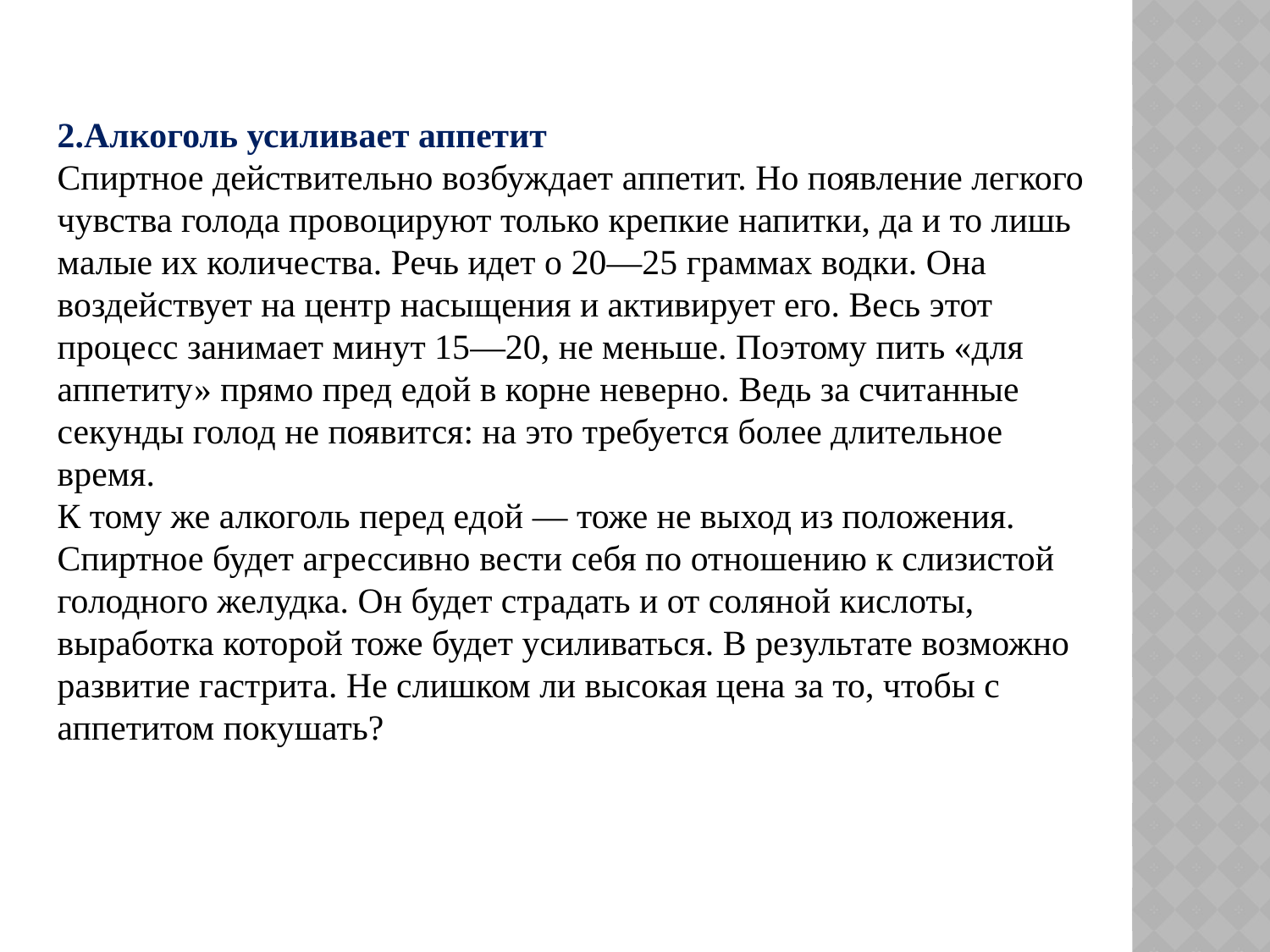

2.Алкоголь усиливает аппетит
Спиртное действительно возбуждает аппетит. Но появление легкого чувства голода провоцируют только крепкие напитки, да и то лишь малые их количества. Речь идет о 20—25 граммах водки. Она воздействует на центр насыщения и активирует его. Весь этот процесс занимает минут 15—20, не меньше. Поэтому пить «для аппетиту» прямо пред едой в корне неверно. Ведь за считанные секунды голод не появится: на это требуется более длительное время.
К тому же алкоголь перед едой — тоже не выход из положения. Спиртное будет агрессивно вести себя по отношению к слизистой голодного желудка. Он будет страдать и от соляной кислоты, выработка которой тоже будет усиливаться. В результате возможно развитие гастрита. Не слишком ли высокая цена за то, чтобы с аппетитом покушать?